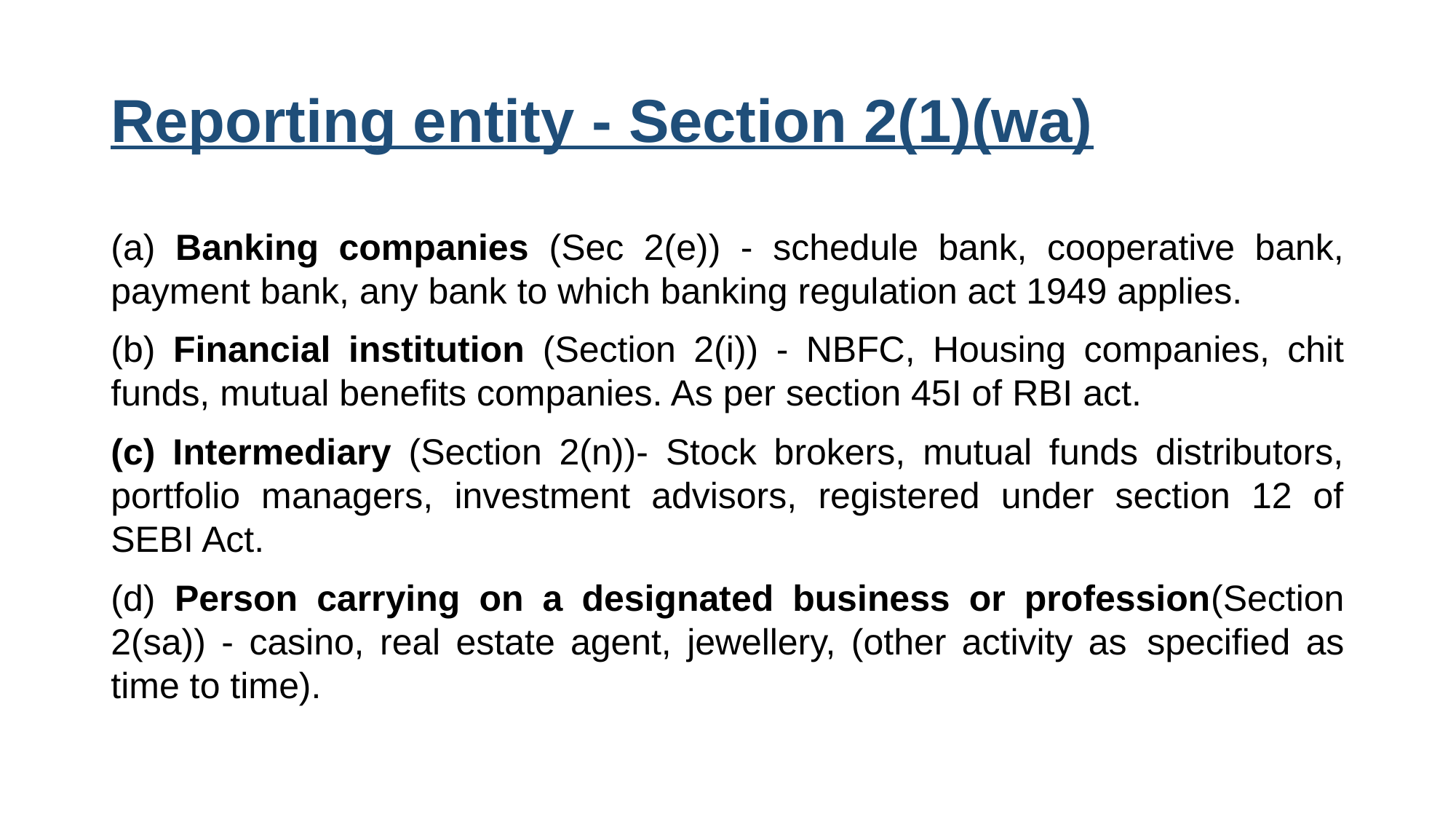

# Reporting entity - Section 2(1)(wa)
(a) Banking companies (Sec 2(e)) - schedule bank, cooperative bank, payment bank, any bank to which banking regulation act 1949 applies.
(b) Financial institution (Section 2(i)) - NBFC, Housing companies, chit funds, mutual benefits companies. As per section 45I of RBI act.
(c) Intermediary (Section 2(n))- Stock brokers, mutual funds distributors, portfolio managers, investment advisors, registered under section 12 of SEBI Act.
(d) Person carrying on a designated business or profession(Section 2(sa)) - casino, real estate agent, jewellery, (other activity as 	specified as time to time).